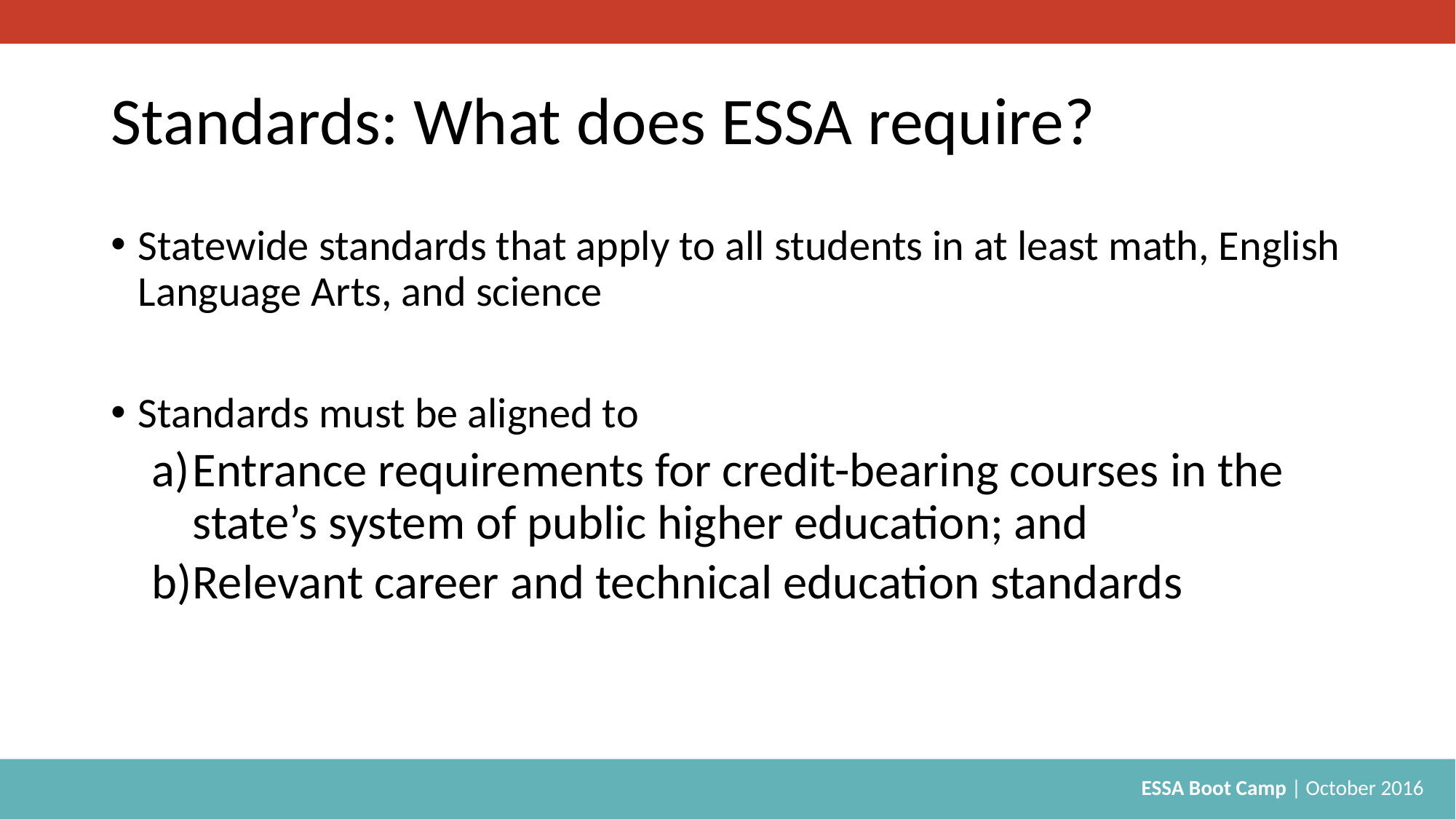

# Standards: What does ESSA require?
Statewide standards that apply to all students in at least math, English Language Arts, and science

Standards must be aligned to
Entrance requirements for credit-bearing courses in the state’s system of public higher education; and
Relevant career and technical education standards